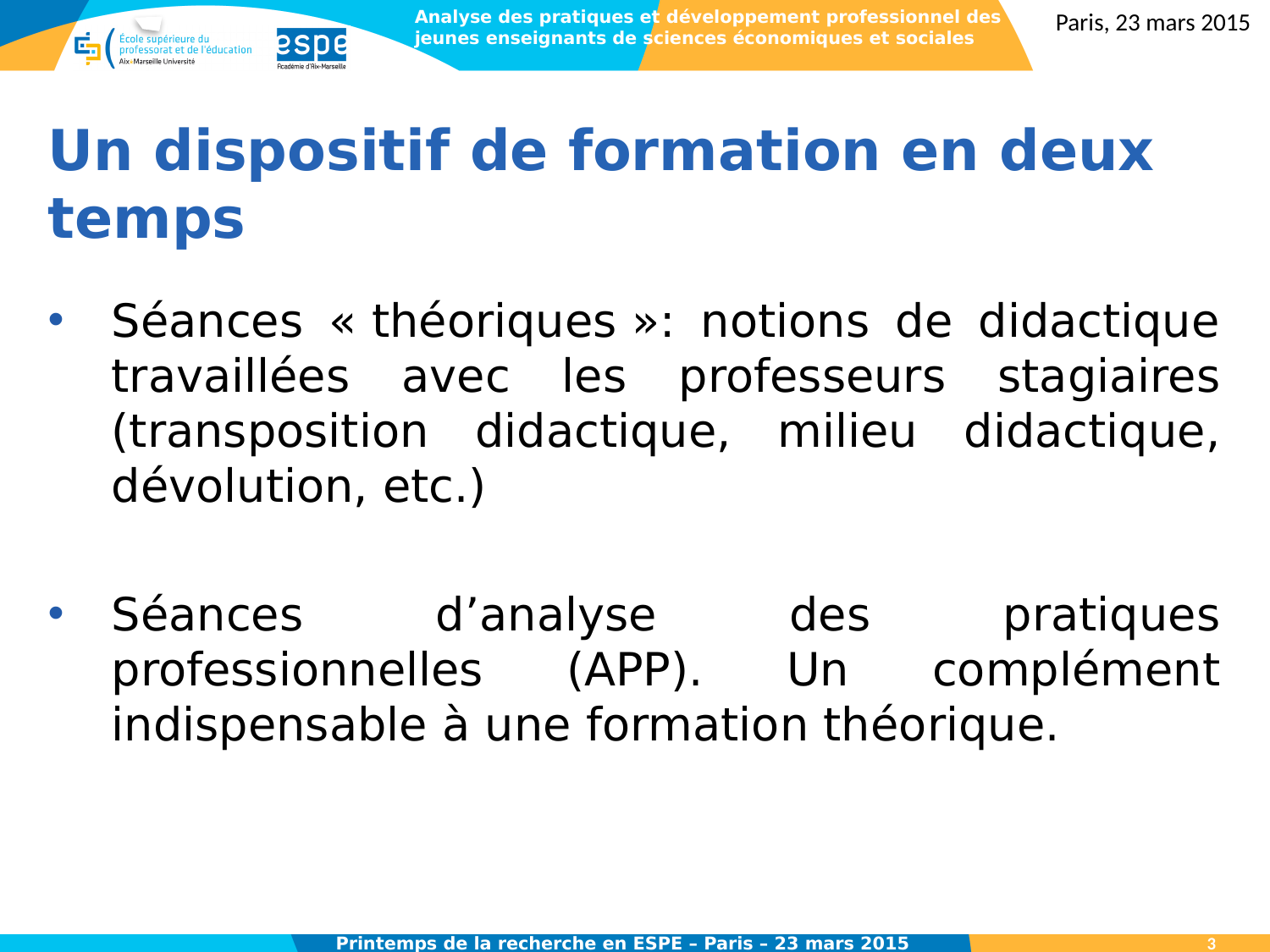

Analyse des pratiques et développement professionnel des jeunes enseignants de sciences économiques et sociales
Paris, 23 mars 2015
# Un dispositif de formation en deux temps
Séances « théoriques »: notions de didactique travaillées avec les professeurs stagiaires (transposition didactique, milieu didactique, dévolution, etc.)

Séances d’analyse des pratiques professionnelles (APP). Un complément indispensable à une formation théorique.

3